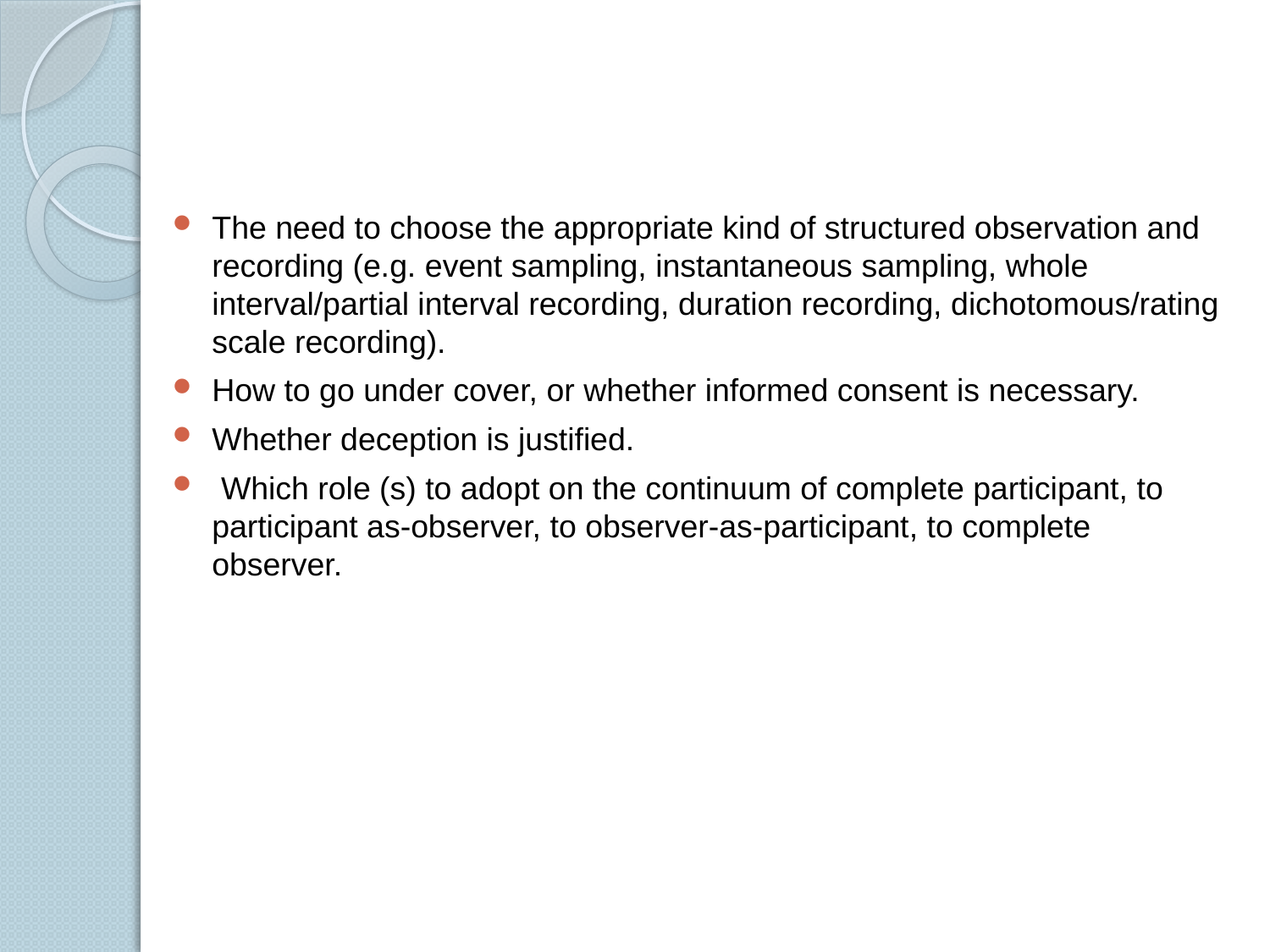

#
The need to choose the appropriate kind of structured observation and recording (e.g. event sampling, instantaneous sampling, whole interval/partial interval recording, duration recording, dichotomous/rating scale recording).
How to go under cover, or whether informed consent is necessary.
Whether deception is justified.
 Which role (s) to adopt on the continuum of complete participant, to participant as-observer, to observer-as-participant, to complete observer.